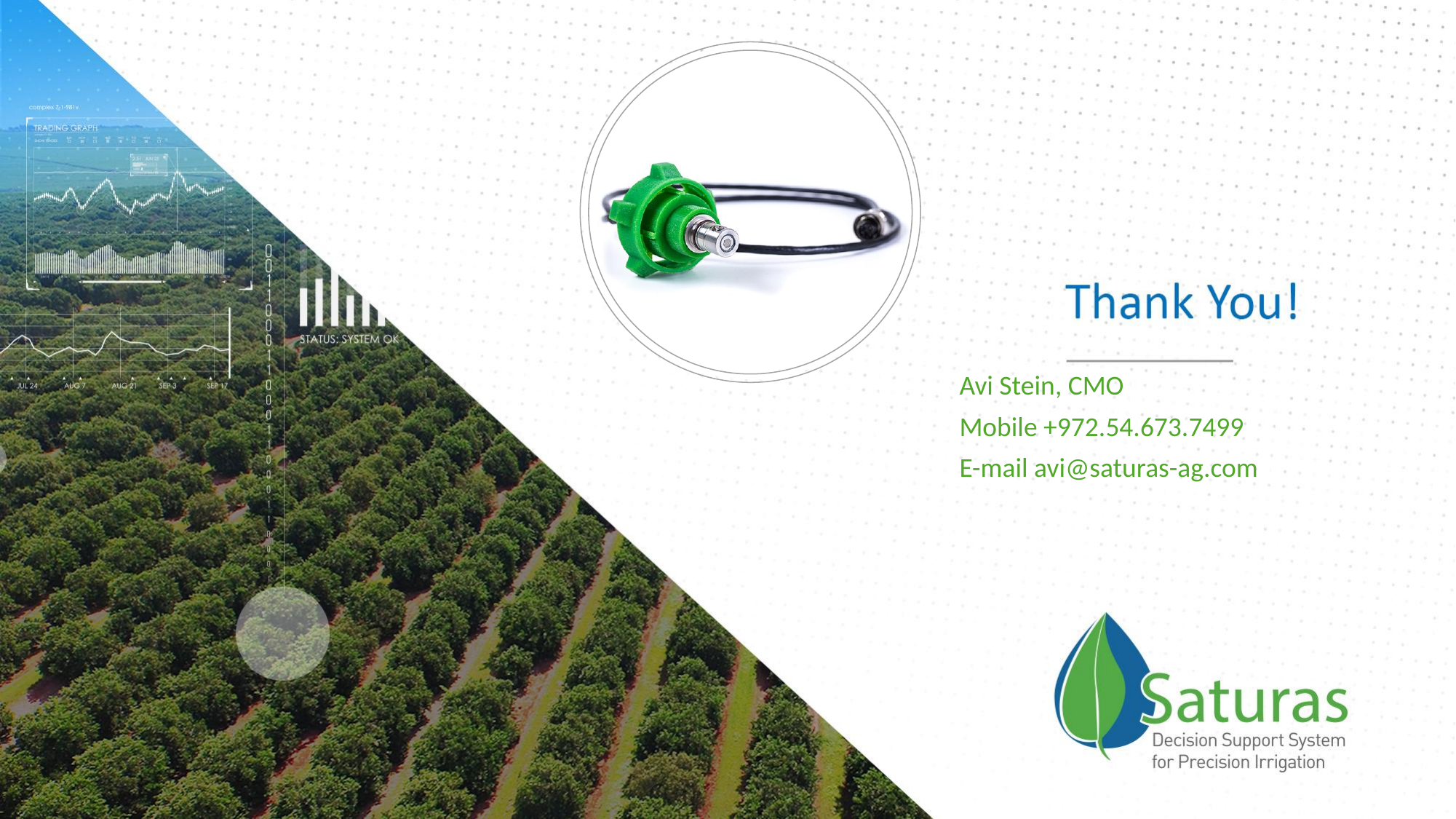

Avi Stein, CMO
Mobile +972.54.673.7499
E-mail avi@saturas-ag.com